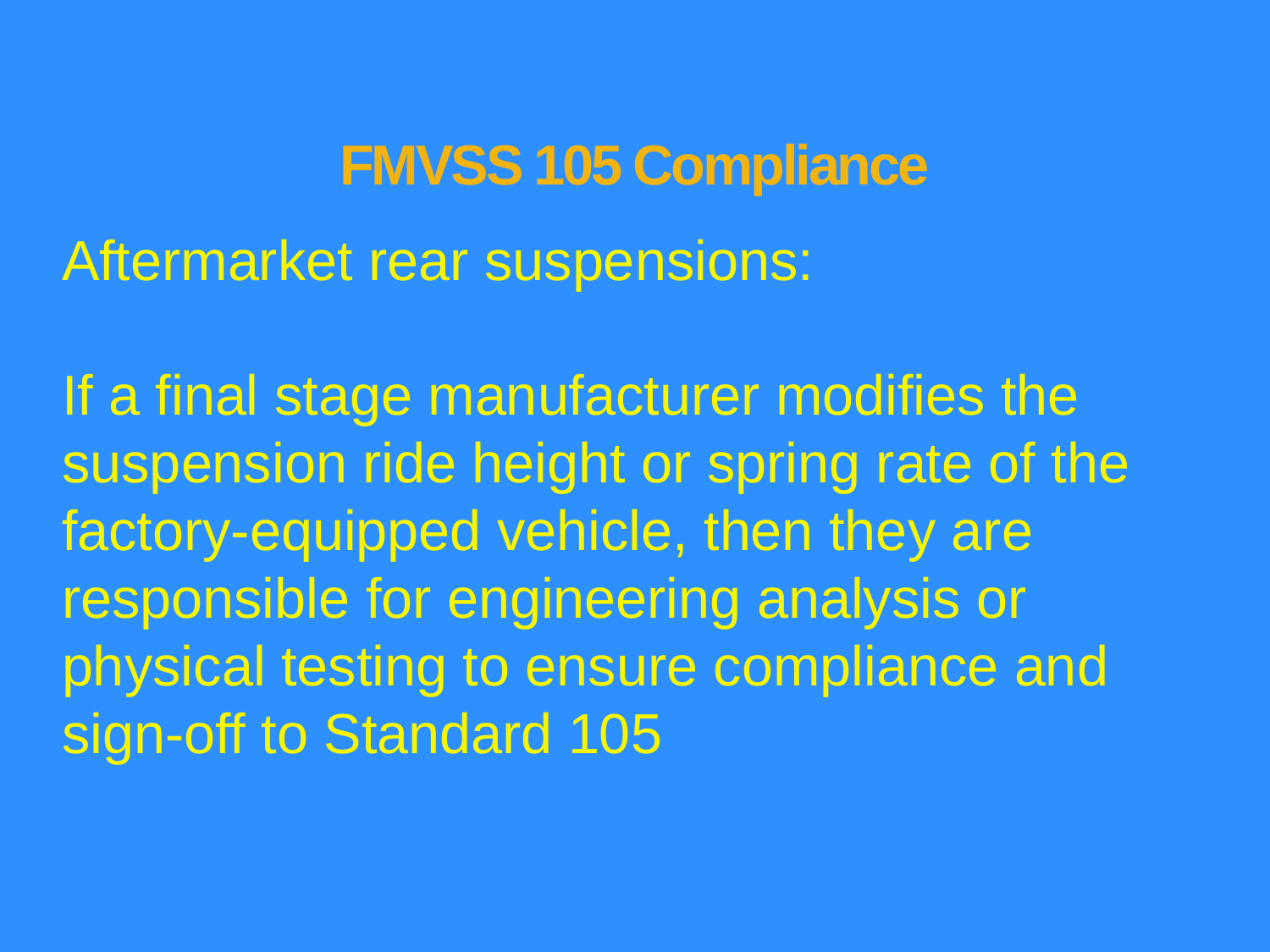

# FMVSS 105 Compliance
Aftermarket rear suspensions:

If a final stage manufacturer modifies the suspension ride height or spring rate of the factory-equipped vehicle, then they are responsible for engineering analysis or physical testing to ensure compliance and sign-off to Standard 105